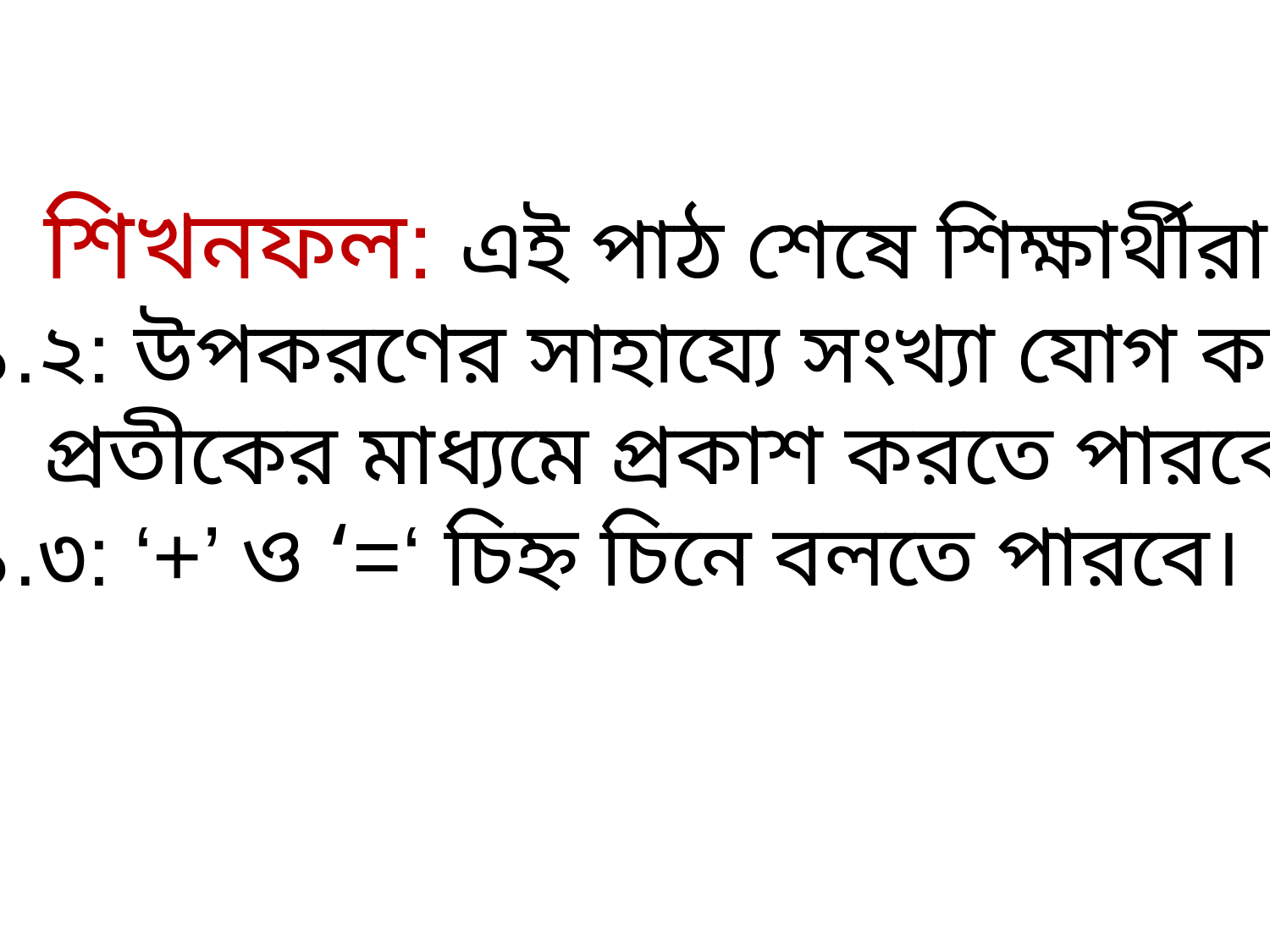

শিখনফল: এই পাঠ শেষে শিক্ষার্থীরা-
৯.১.২: উপকরণের সাহায্যে সংখ্যা যোগ করে
       প্রতীকের মাধ্যমে প্রকাশ করতে পারবে।
৯.১.৩: ‘+’ ও ‘=‘ চিহ্ন চিনে বলতে পারবে।